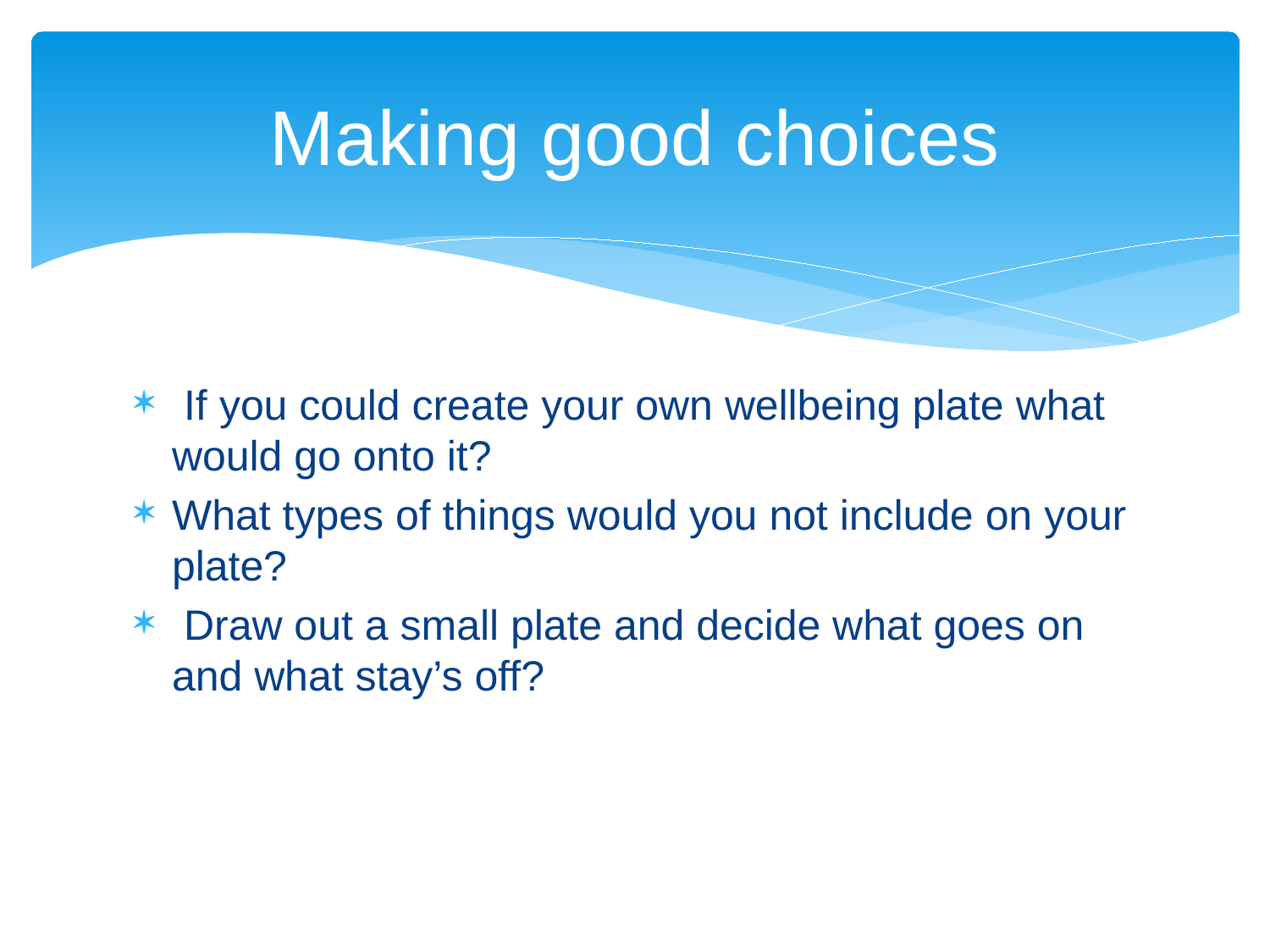

# Making good choices
 If you could create your own wellbeing plate what would go onto it?
What types of things would you not include on your plate?
 Draw out a small plate and decide what goes on and what stay’s off?